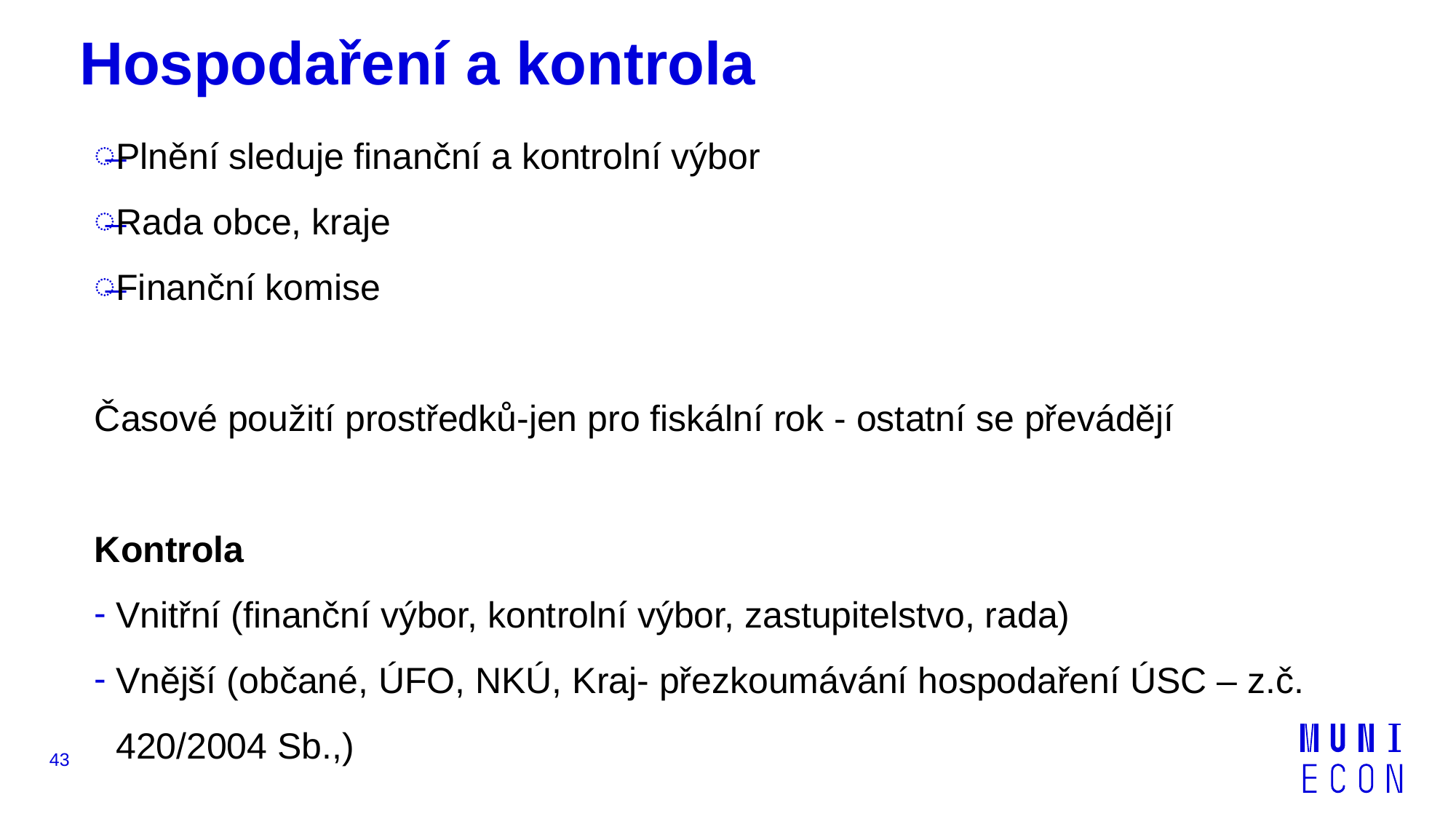

# Hospodaření a kontrola
Plnění sleduje finanční a kontrolní výbor
Rada obce, kraje
Finanční komise

Časové použití prostředků-jen pro fiskální rok - ostatní se převádějí

Kontrola
Vnitřní (finanční výbor, kontrolní výbor, zastupitelstvo, rada)
Vnější (občané, ÚFO, NKÚ, Kraj- přezkoumávání hospodaření ÚSC – z.č. 420/2004 Sb.,)

43